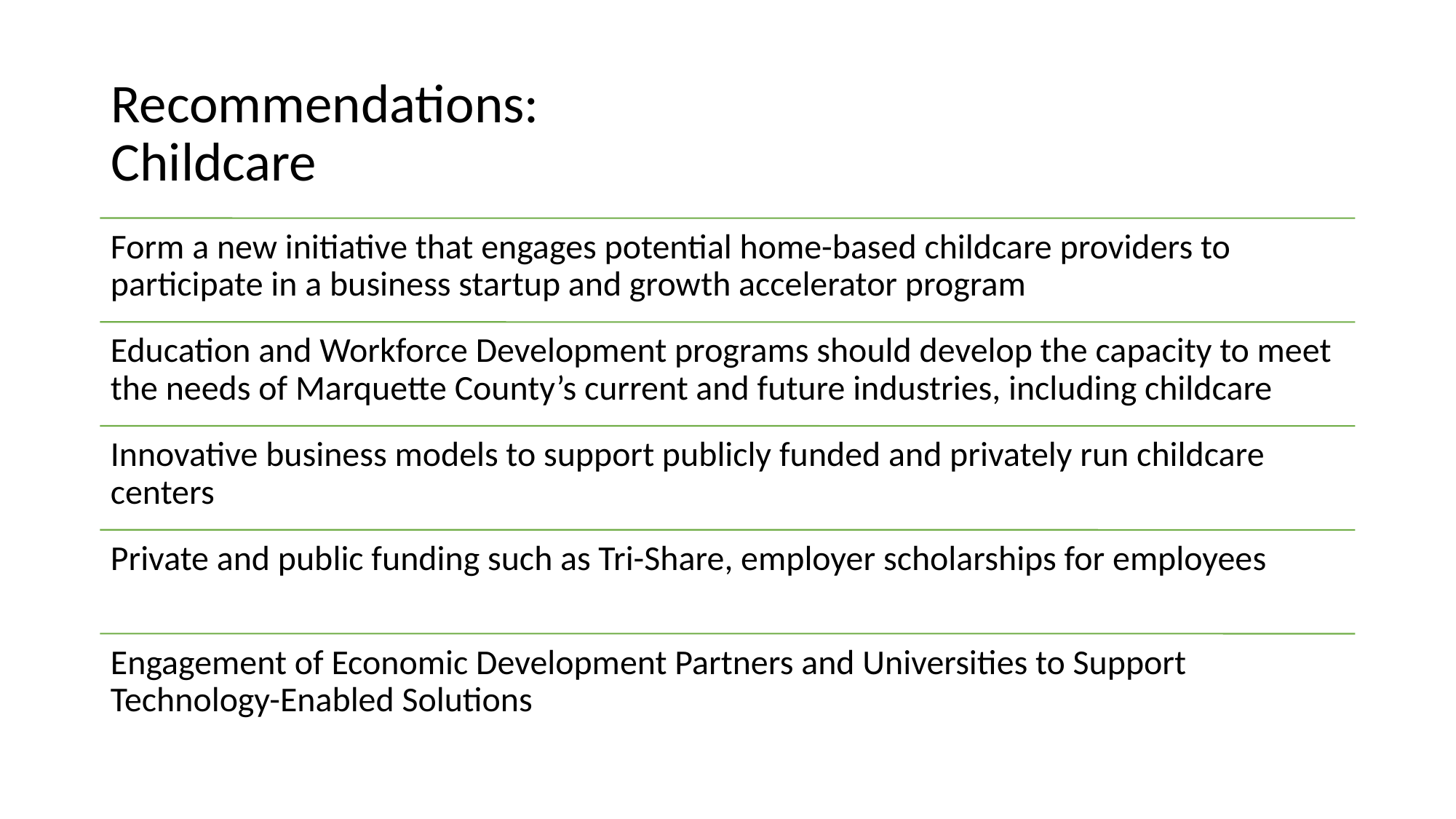

# Recommendations: Childcare
Form a new initiative that engages potential home-based childcare providers to participate in a business startup and growth accelerator program
Education and Workforce Development programs should develop the capacity to meet the needs of Marquette County’s current and future industries, including childcare
Innovative business models to support publicly funded and privately run childcare centers
Private and public funding such as Tri-Share, employer scholarships for employees
Engagement of Economic Development Partners and Universities to Support Technology-Enabled Solutions